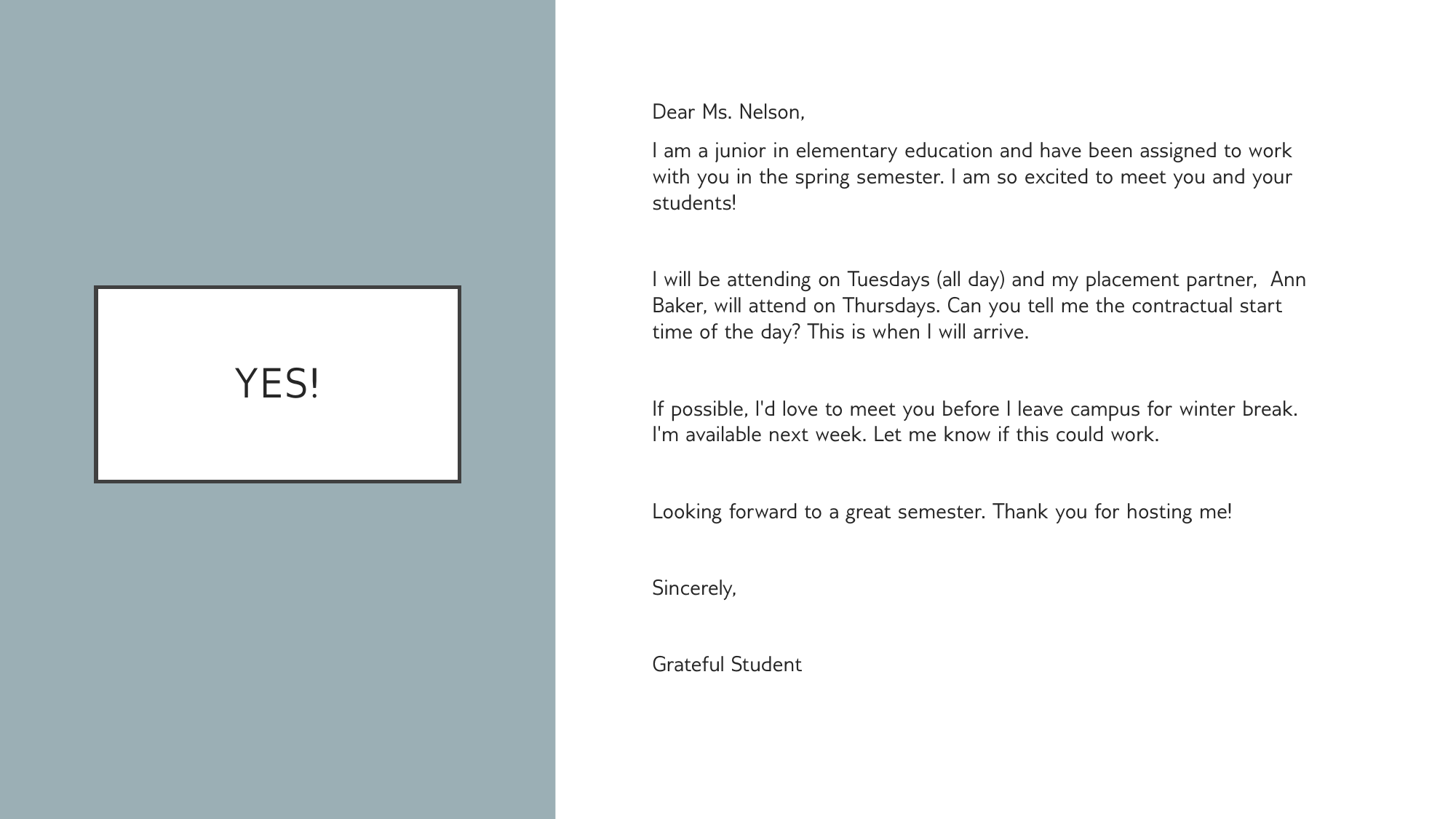

Dear Ms. Nelson,
I am a junior in elementary education and have been assigned to work with you in the spring semester. I am so excited to meet you and your students!

I will be attending on Tuesdays (all day) and my placement partner,  Ann Baker, will attend on Thursdays. Can you tell me the contractual start time of the day? This is when I will arrive.

If possible, I'd love to meet you before I leave campus for winter break. I'm available next week. Let me know if this could work.

Looking forward to a great semester. Thank you for hosting me!

Sincerely,

Grateful Student

# YES!